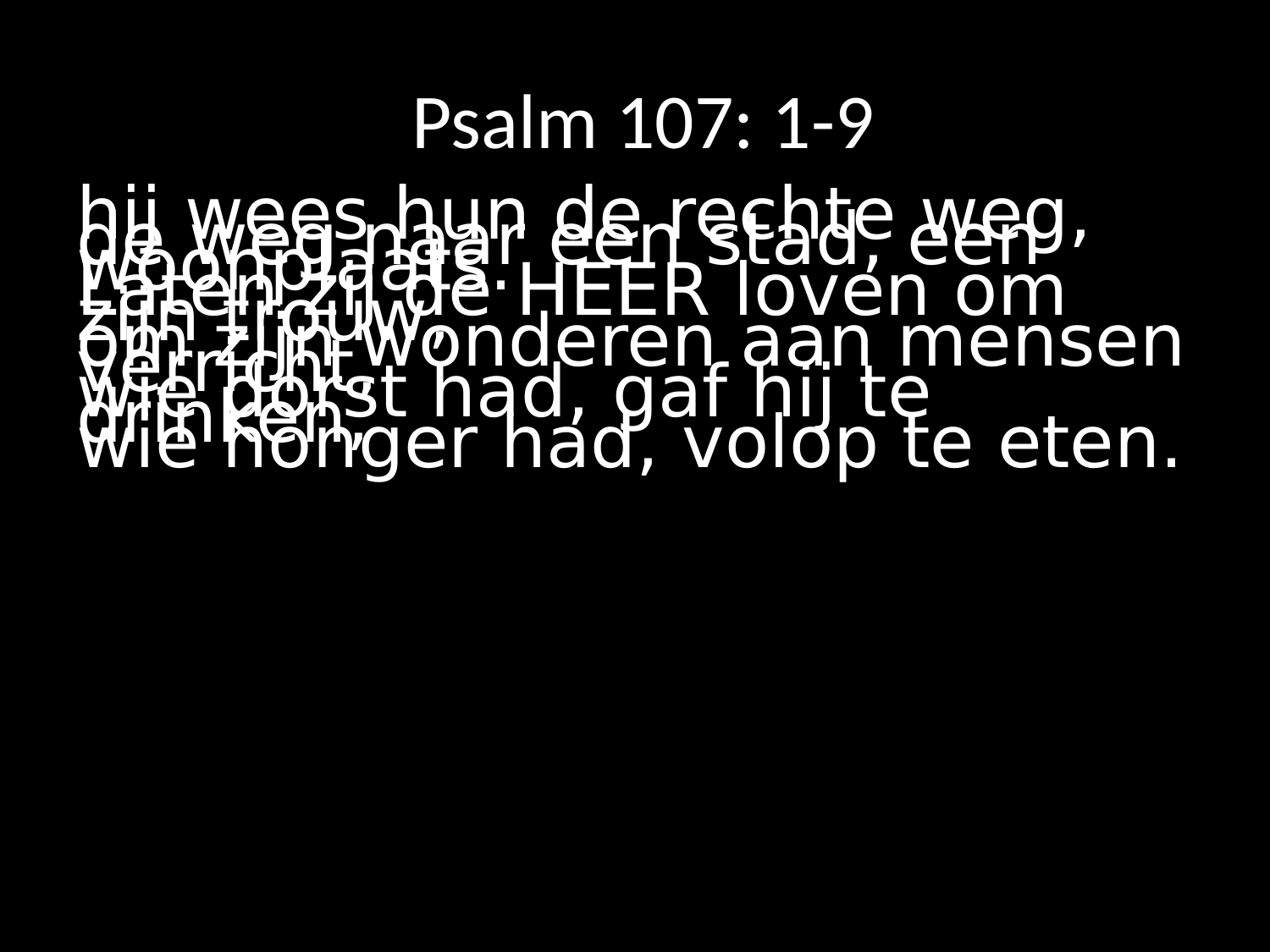

# Psalm 107: 1-9
hij wees hun de rechte weg, de weg naar een stad, een woonplaats.
Laten zij de HEER loven om zijn trouw,
om zijn wonderen aan mensen verricht,
wie dorst had, gaf hij te drinken,
wie honger had, volop te eten.